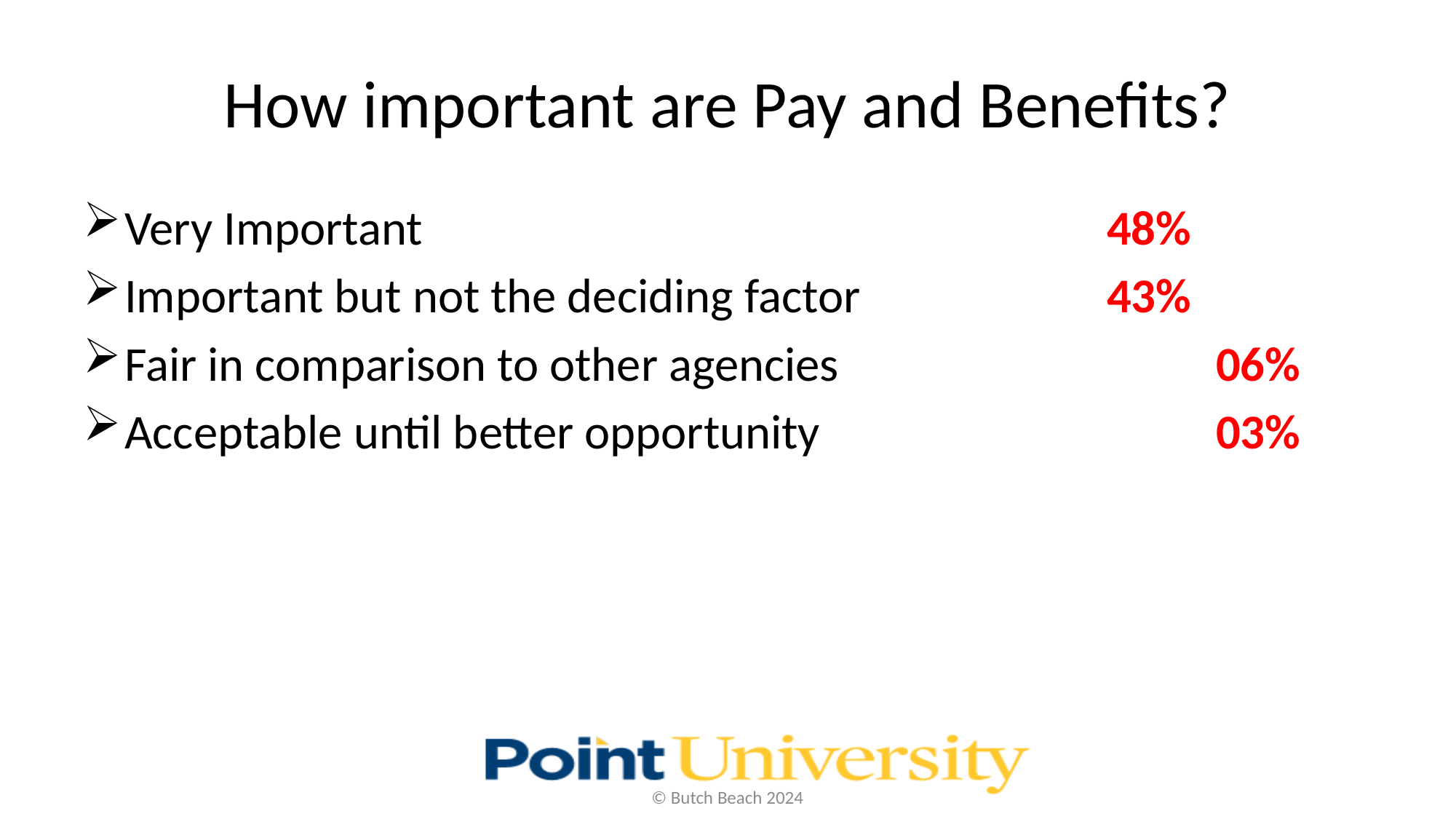

# How important are Pay and Benefits?
Very Important							48%
Important but not the deciding factor			43%
Fair in comparison to other agencies				06%
Acceptable until better opportunity				03%
© Butch Beach 2024